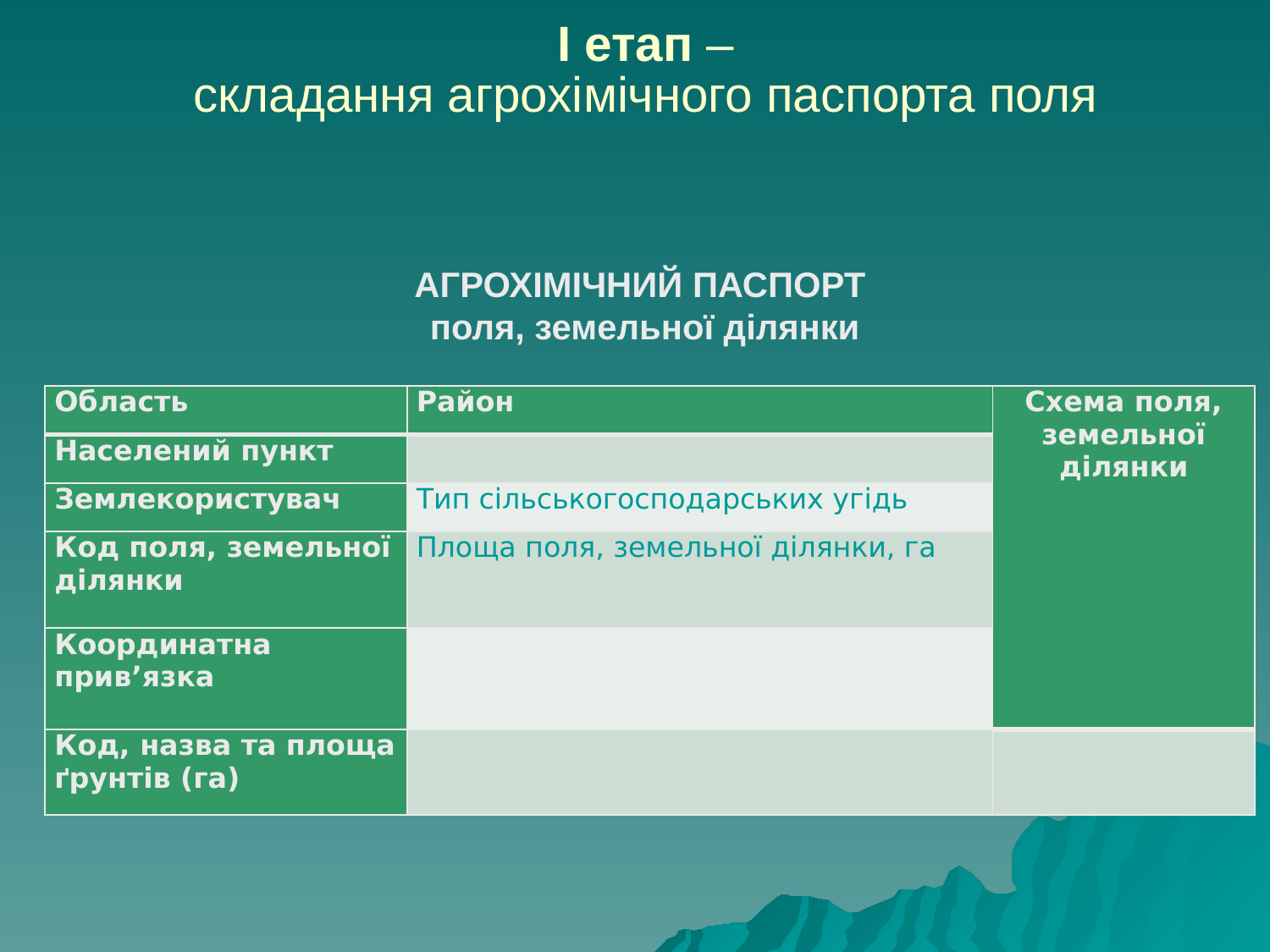

# І етап – складання агрохімічного паспорта поля
АГРОХІМІЧНИЙ ПАСПОРТ
поля, земельної ділянки
| Область | Район | Схема поля, земельної ділянки |
| --- | --- | --- |
| Населений пункт |  |  |
| Землекористувач | Тип сільськогосподарських угідь |  |
| Код поля, земельної ділянки | Площа поля, земельної ділянки, га |  |
| Координатна прив’язка |  |  |
| Код, назва та площа ґрунтів (га) |  |  |